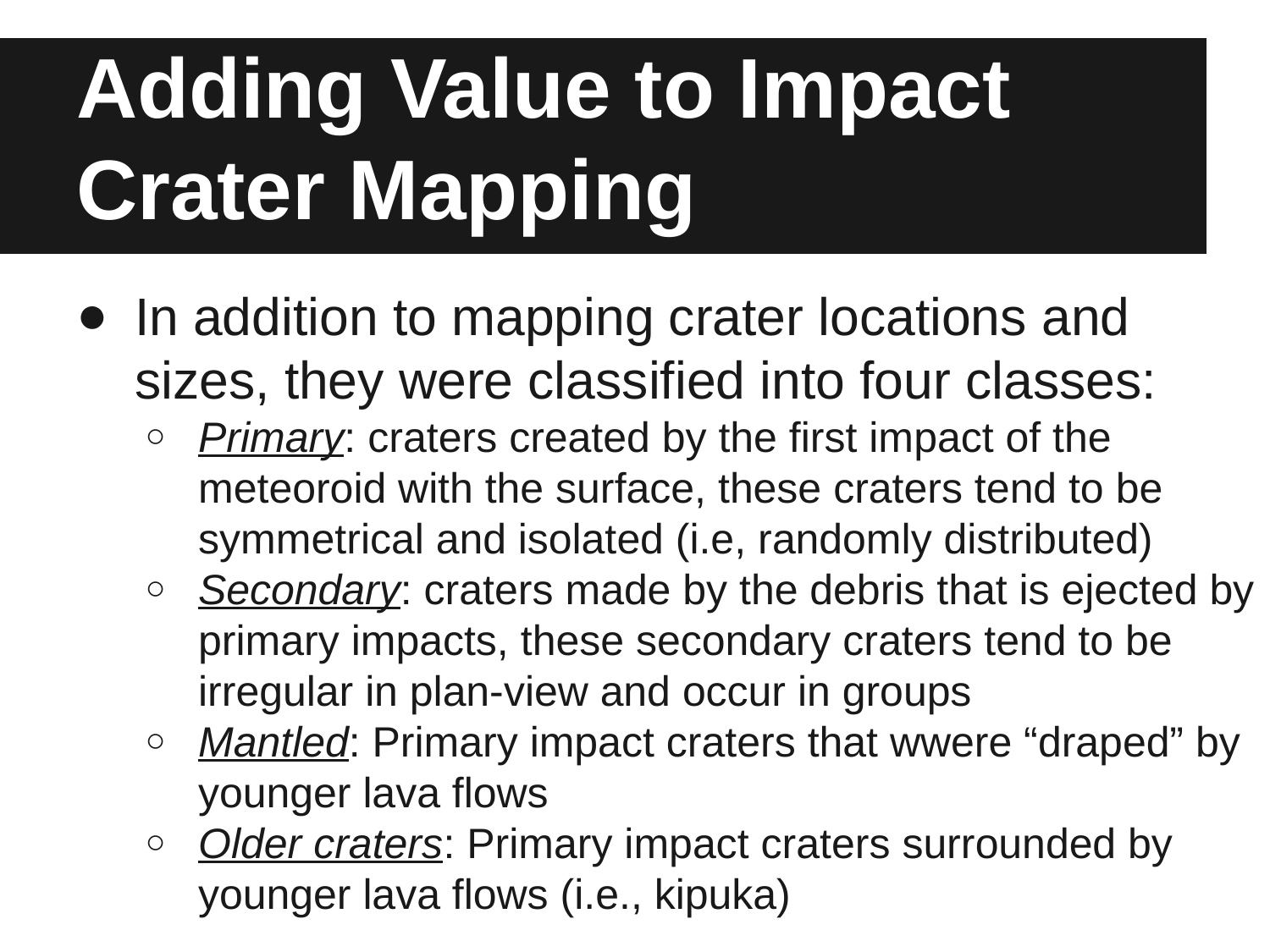

# Adding Value to Impact Crater Mapping
In addition to mapping crater locations and sizes, they were classified into four classes:
Primary: craters created by the first impact of the meteoroid with the surface, these craters tend to be symmetrical and isolated (i.e, randomly distributed)
Secondary: craters made by the debris that is ejected by primary impacts, these secondary craters tend to be irregular in plan-view and occur in groups
Mantled: Primary impact craters that wwere “draped” by younger lava flows
Older craters: Primary impact craters surrounded by younger lava flows (i.e., kipuka)